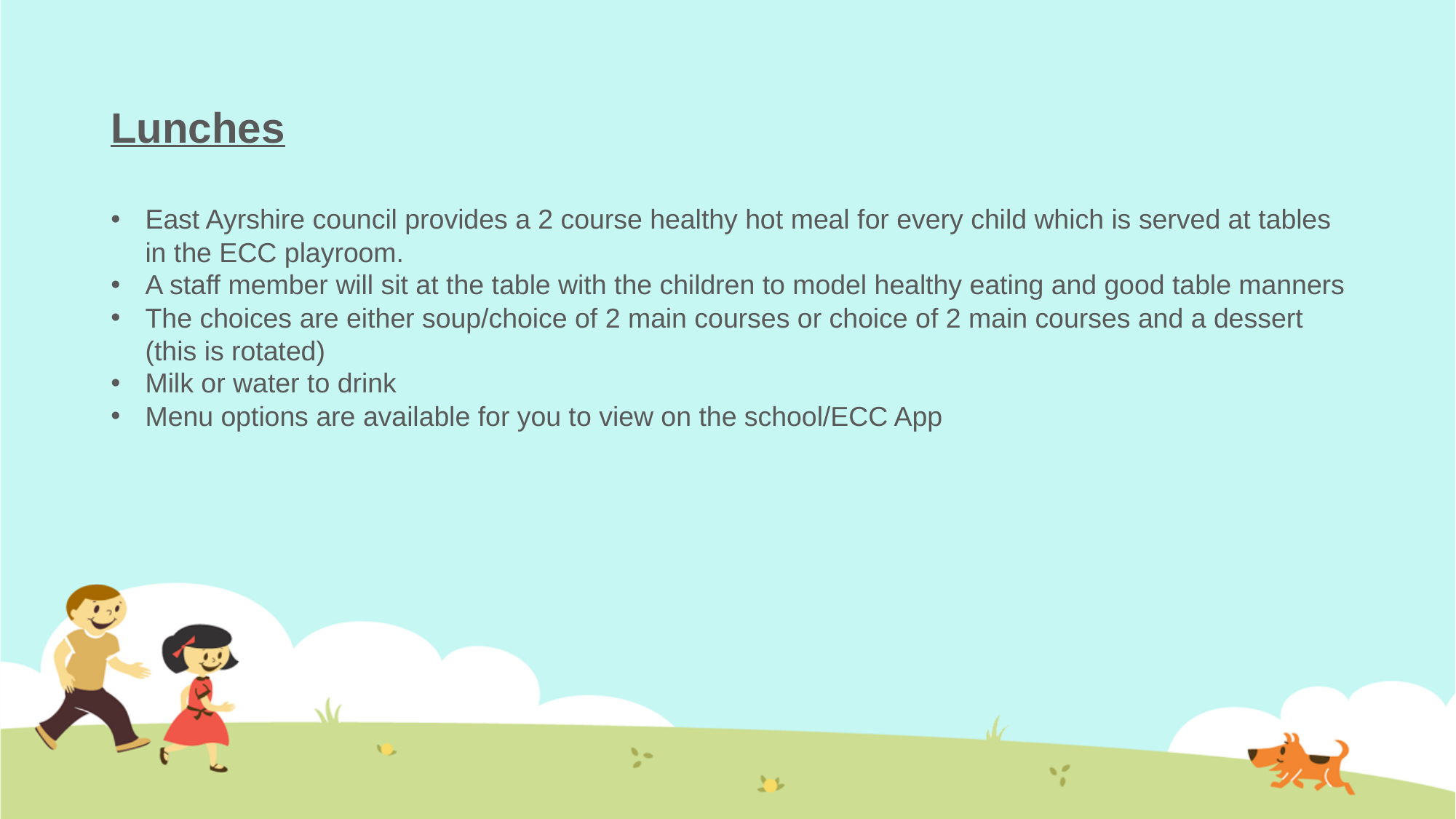

Lunches

East Ayrshire council provides a 2 course healthy hot meal for every child which is served at tables in the ECC playroom.
A staff member will sit at the table with the children to model healthy eating and good table manners
The choices are either soup/choice of 2 main courses or choice of 2 main courses and a dessert (this is rotated)
Milk or water to drink
Menu options are available for you to view on the school/ECC App